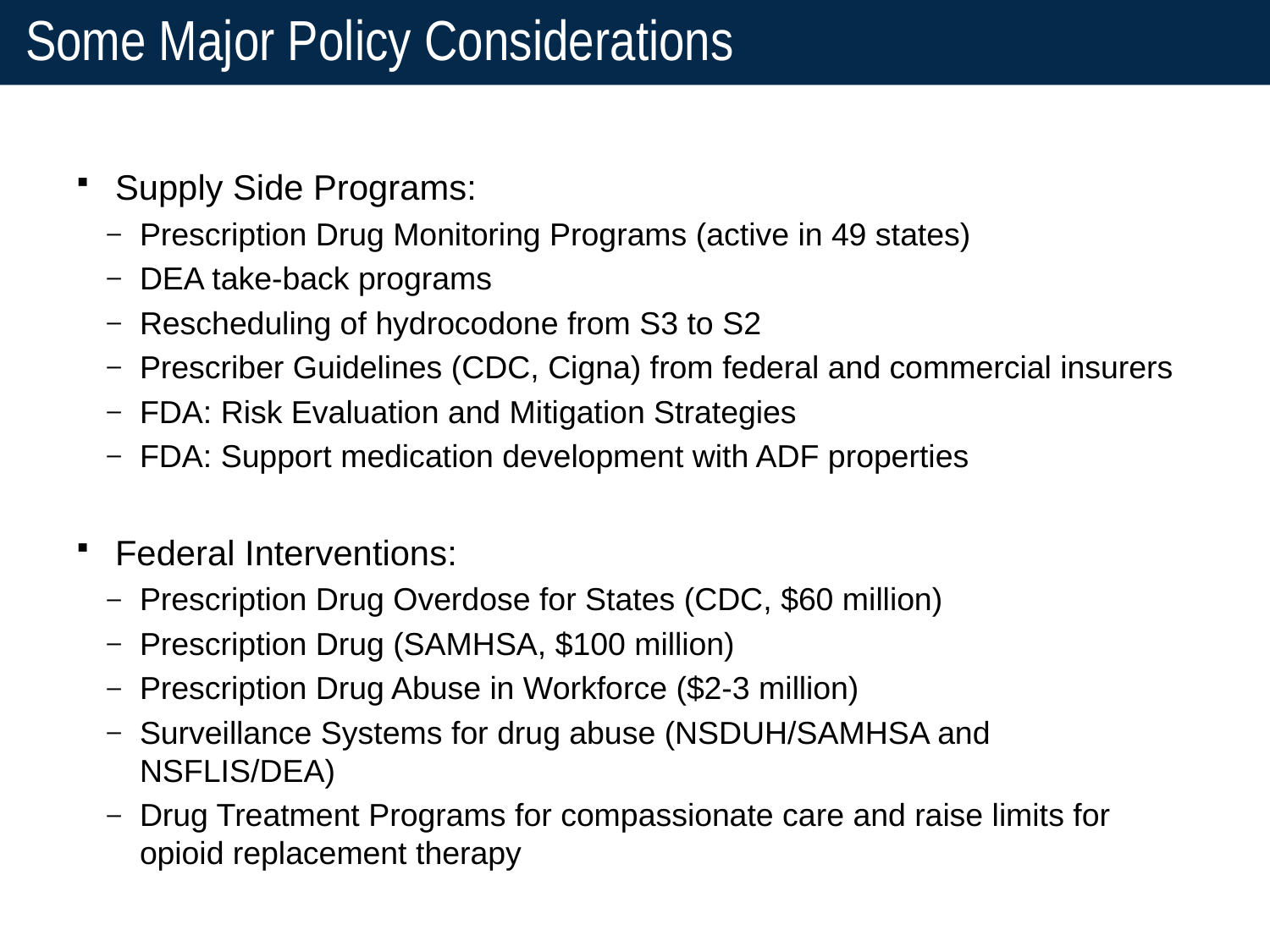

# Some Major Policy Considerations
Supply Side Programs:
Prescription Drug Monitoring Programs (active in 49 states)
DEA take-back programs
Rescheduling of hydrocodone from S3 to S2
Prescriber Guidelines (CDC, Cigna) from federal and commercial insurers
FDA: Risk Evaluation and Mitigation Strategies
FDA: Support medication development with ADF properties

Federal Interventions:
Prescription Drug Overdose for States (CDC, $60 million)
Prescription Drug (SAMHSA, $100 million)
Prescription Drug Abuse in Workforce ($2-3 million)
Surveillance Systems for drug abuse (NSDUH/SAMHSA and NSFLIS/DEA)
Drug Treatment Programs for compassionate care and raise limits for opioid replacement therapy